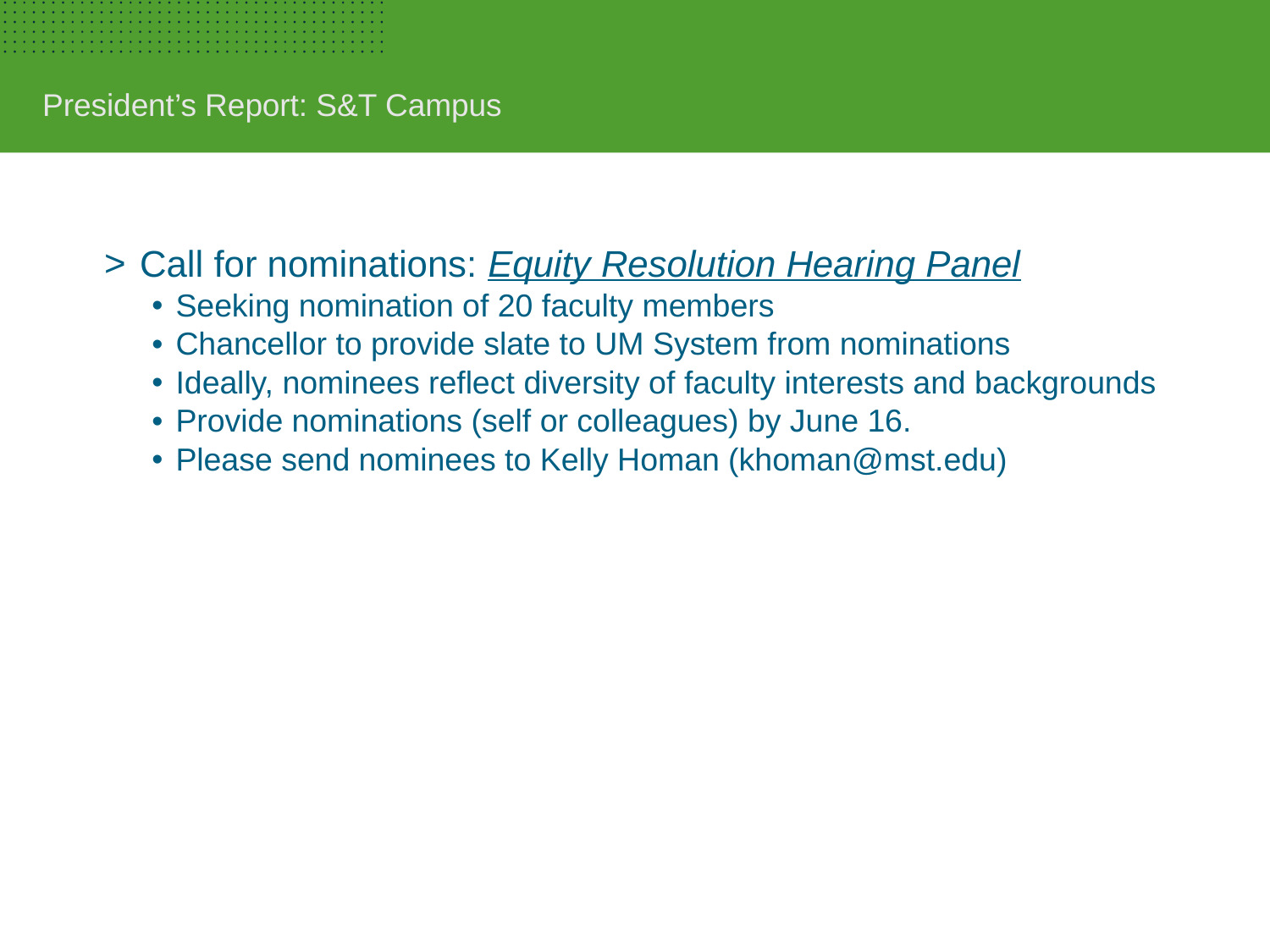

President’s Report: S&T Campus

Call for nominations: Equity Resolution Hearing Panel
Seeking nomination of 20 faculty members
Chancellor to provide slate to UM System from nominations
Ideally, nominees reflect diversity of faculty interests and backgrounds
Provide nominations (self or colleagues) by June 16.
Please send nominees to Kelly Homan (khoman@mst.edu)